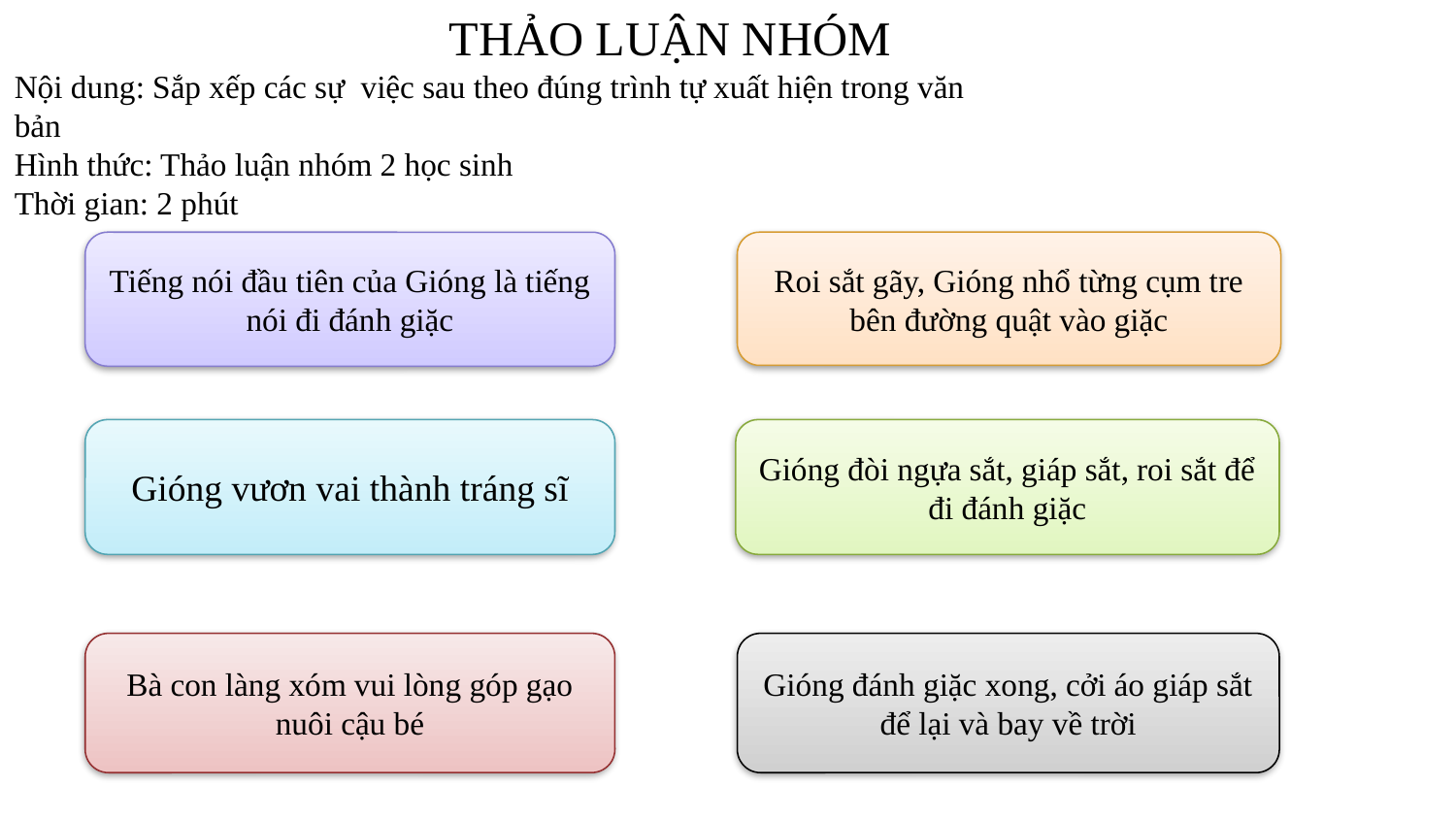

THẢO LUẬN NHÓM
Nội dung: Sắp xếp các sự  việc sau theo đúng trình tự xuất hiện trong văn bản
Hình thức: Thảo luận nhóm 2 học sinh
Thời gian: 2 phút
Tiếng nói đầu tiên của Gióng là tiếng nói đi đánh giặc
Roi sắt gãy, Gióng nhổ từng cụm tre bên đường quật vào giặc
Gióng vươn vai thành tráng sĩ
Gióng đòi ngựa sắt, giáp sắt, roi sắt để đi đánh giặc
Bà con làng xóm vui lòng góp gạo nuôi cậu bé
Gióng đánh giặc xong, cởi áo giáp sắt để lại và bay về trời